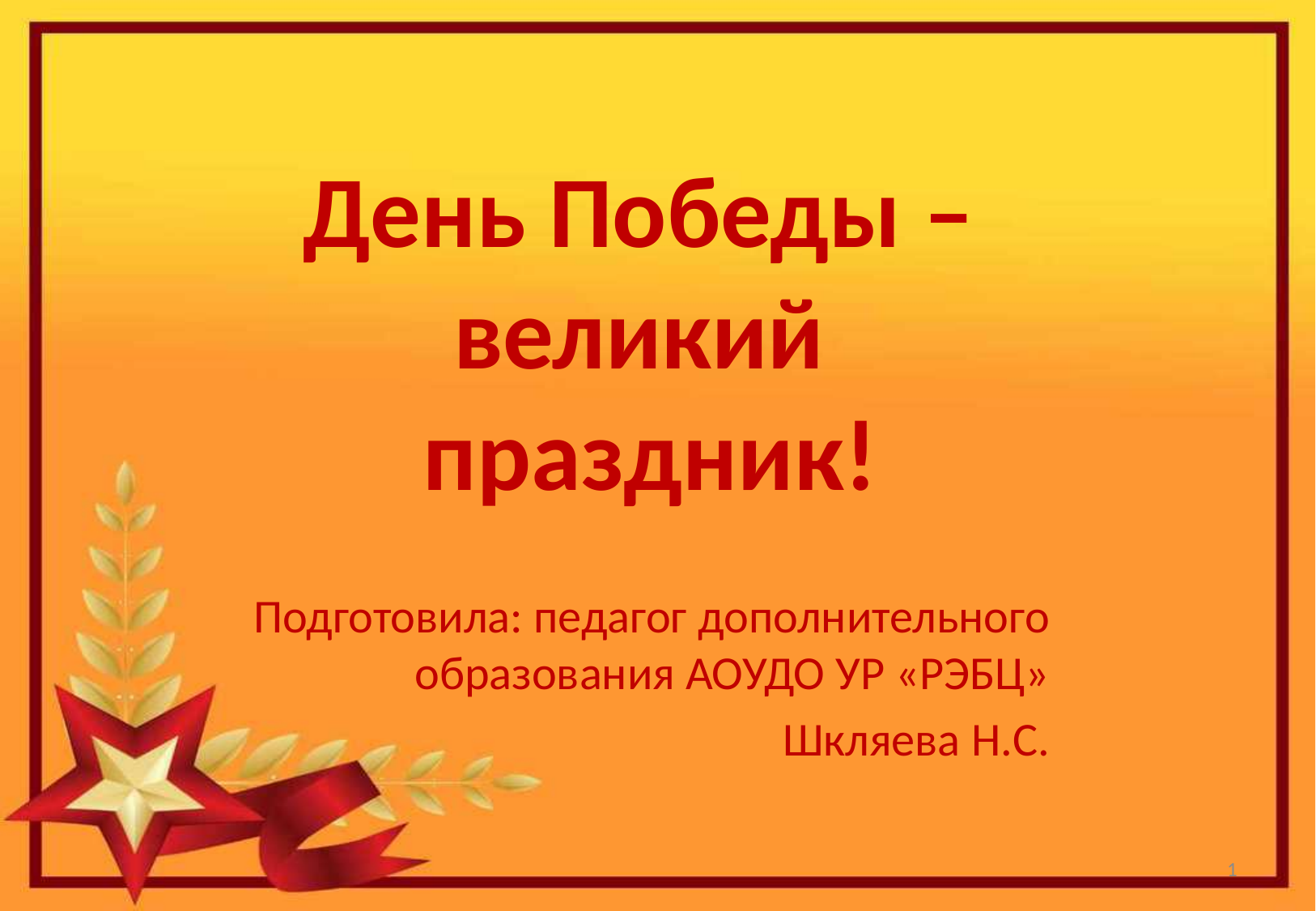

День Победы –
великий
праздник!
Подготовила: педагог дополнительного образования АОУДО УР «РЭБЦ»
Шкляева Н.С.
1